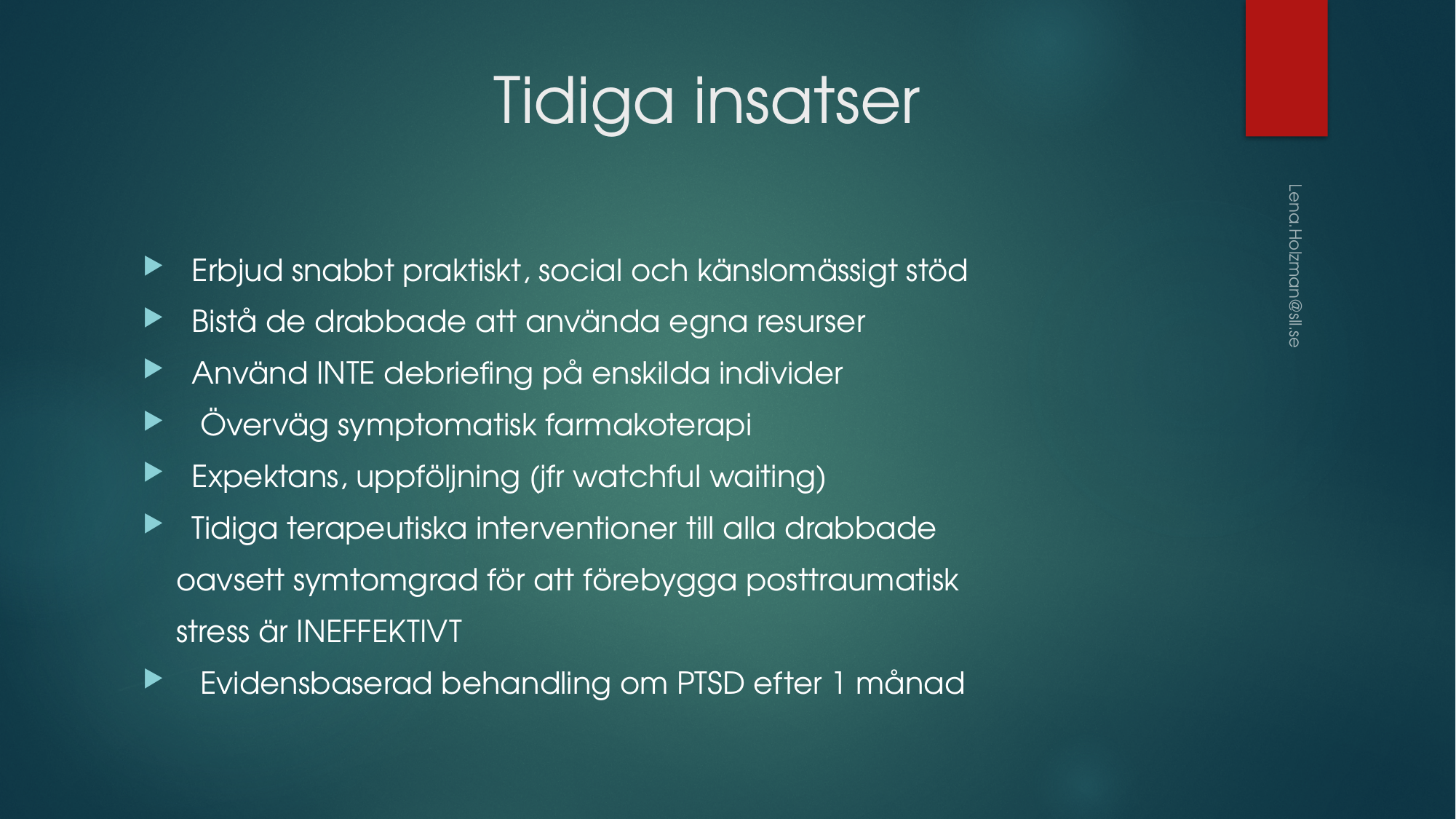

# Tidiga insatser
 Erbjud snabbt praktiskt, social och känslomässigt stöd
 Bistå de drabbade att använda egna resurser
 Använd INTE debriefing på enskilda individer
  Överväg symptomatisk farmakoterapi
 Expektans, uppföljning (jfr watchful waiting)
 Tidiga terapeutiska interventioner till alla drabbade
    oavsett symtomgrad för att förebygga posttraumatisk
    stress är INEFFEKTIVT
  Evidensbaserad behandling om PTSD efter 1 månad
Lena.Holzman@sll.se